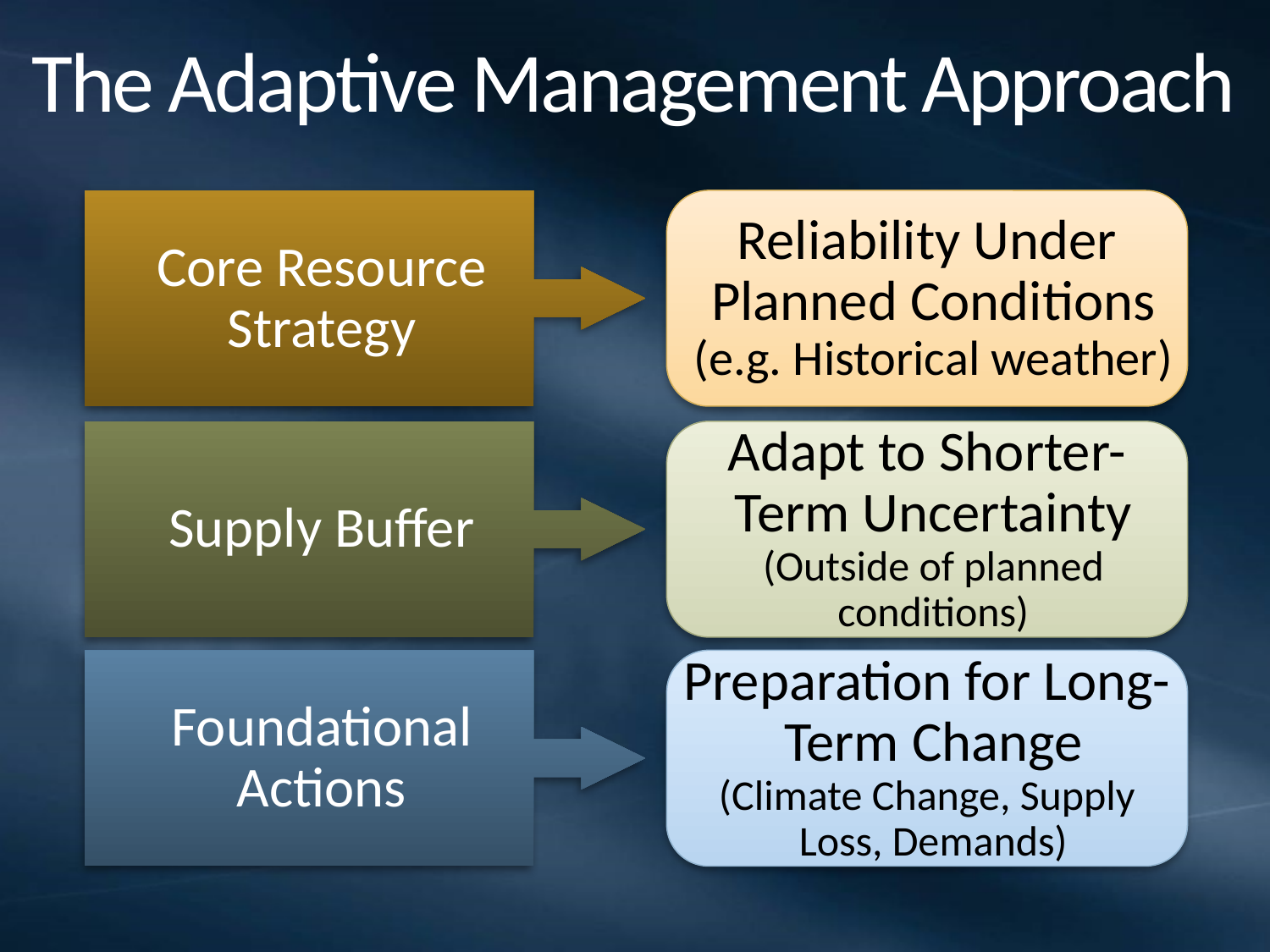

# The Adaptive Management Approach
Core Resource Strategy
Reliability Under Planned Conditions (e.g. Historical weather)
Supply Buffer
Adapt to Shorter-Term Uncertainty (Outside of planned conditions)
Foundational Actions
Preparation for Long-Term Change
(Climate Change, Supply Loss, Demands)